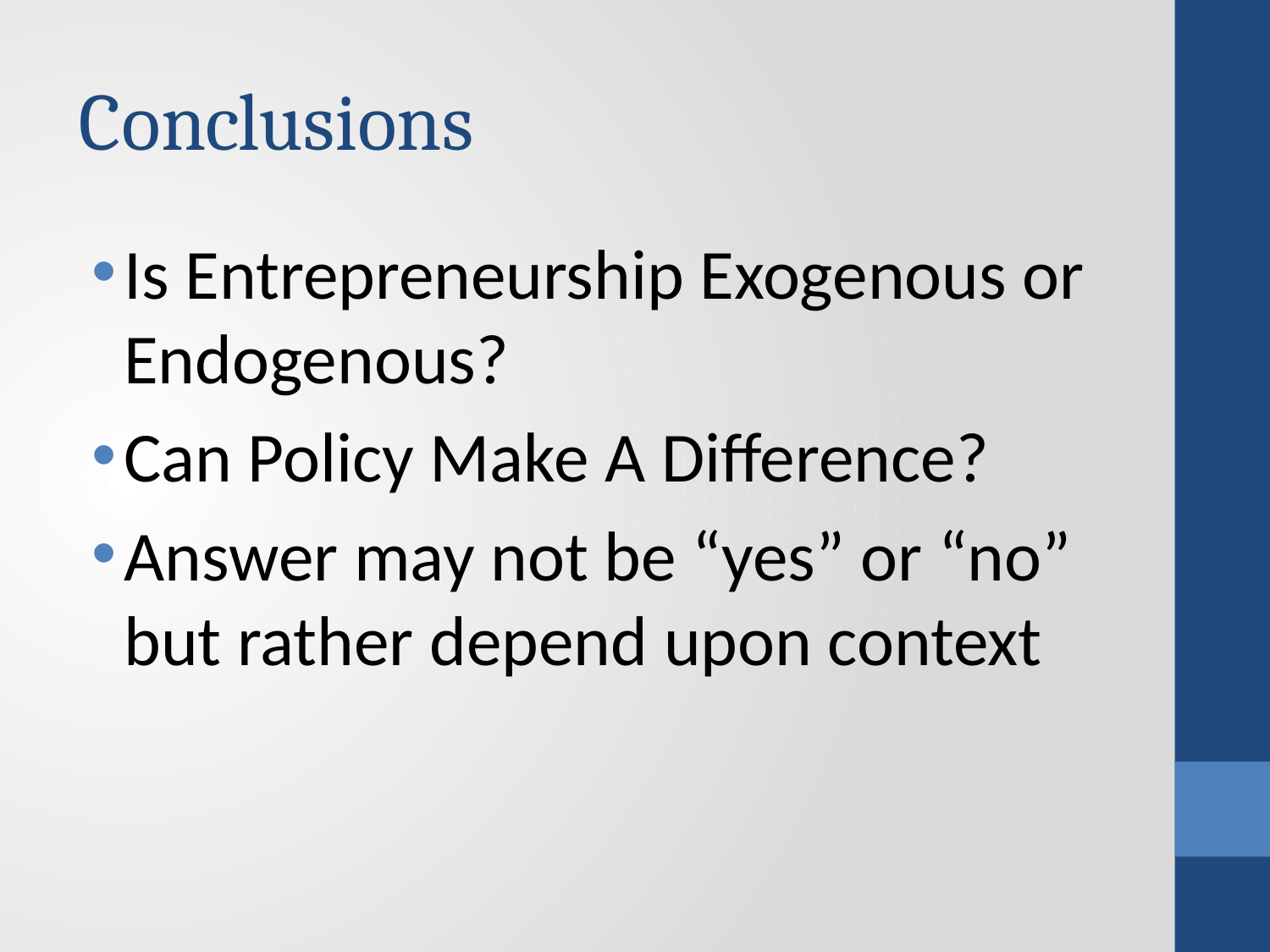

# Conclusions
Is Entrepreneurship Exogenous or Endogenous?
Can Policy Make A Difference?
Answer may not be “yes” or “no” but rather depend upon context